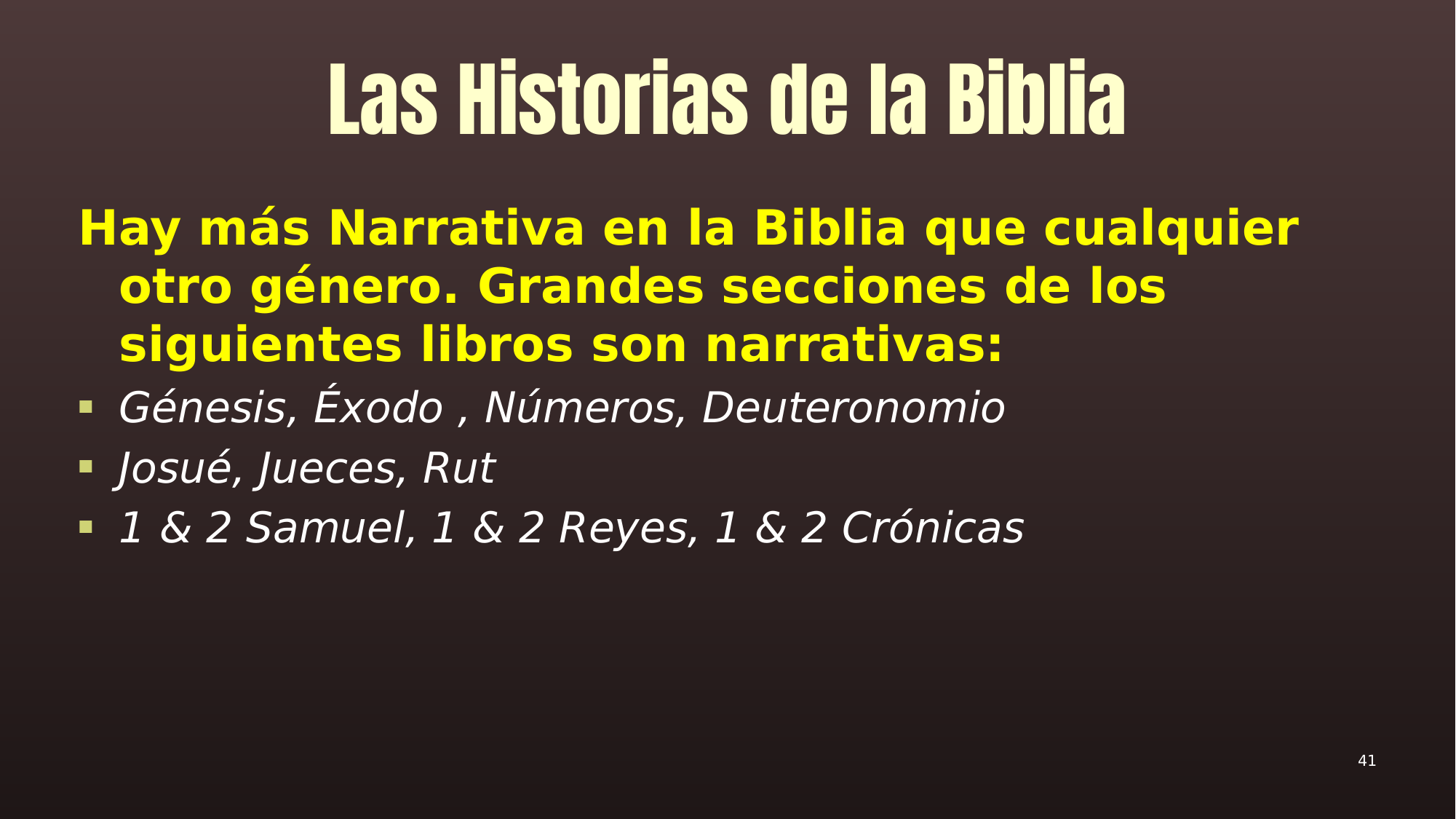

# Las Historias de la Biblia
Hay más Narrativa en la Biblia que cualquier  otro género. Grandes secciones de los siguientes libros son narrativas:
Génesis, Éxodo , Números, Deuteronomio
Josué, Jueces, Rut
1 & 2 Samuel, 1 & 2 Reyes, 1 & 2 Crónicas
41